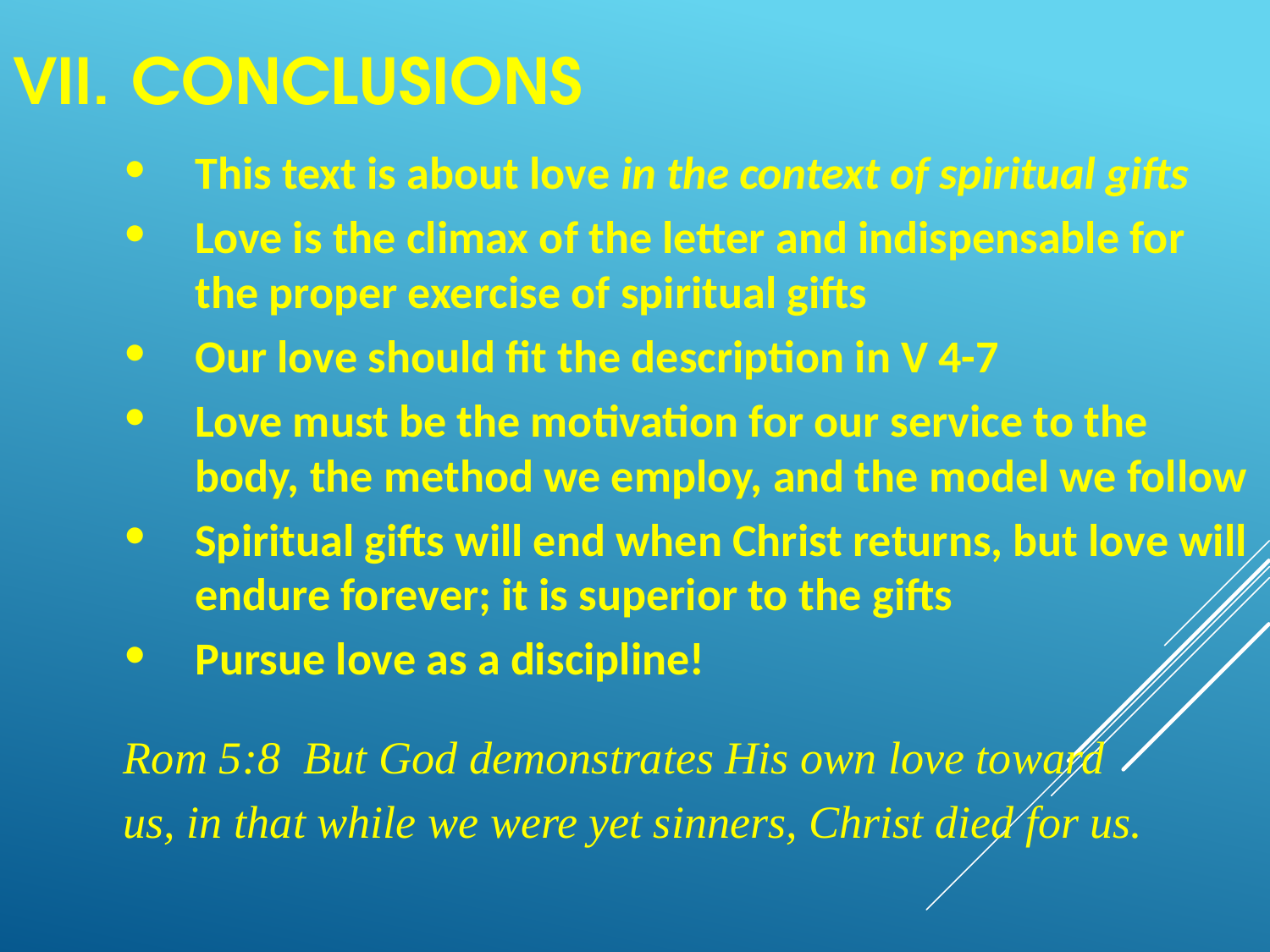

VII.	Conclusions
This text is about love in the context of spiritual gifts
Love is the climax of the letter and indispensable for the proper exercise of spiritual gifts
Our love should fit the description in V 4-7
Love must be the motivation for our service to the body, the method we employ, and the model we follow
Spiritual gifts will end when Christ returns, but love will endure forever; it is superior to the gifts
Pursue love as a discipline!

Rom 5:8  But God demonstrates His own love toward
us, in that while we were yet sinners, Christ died for us.